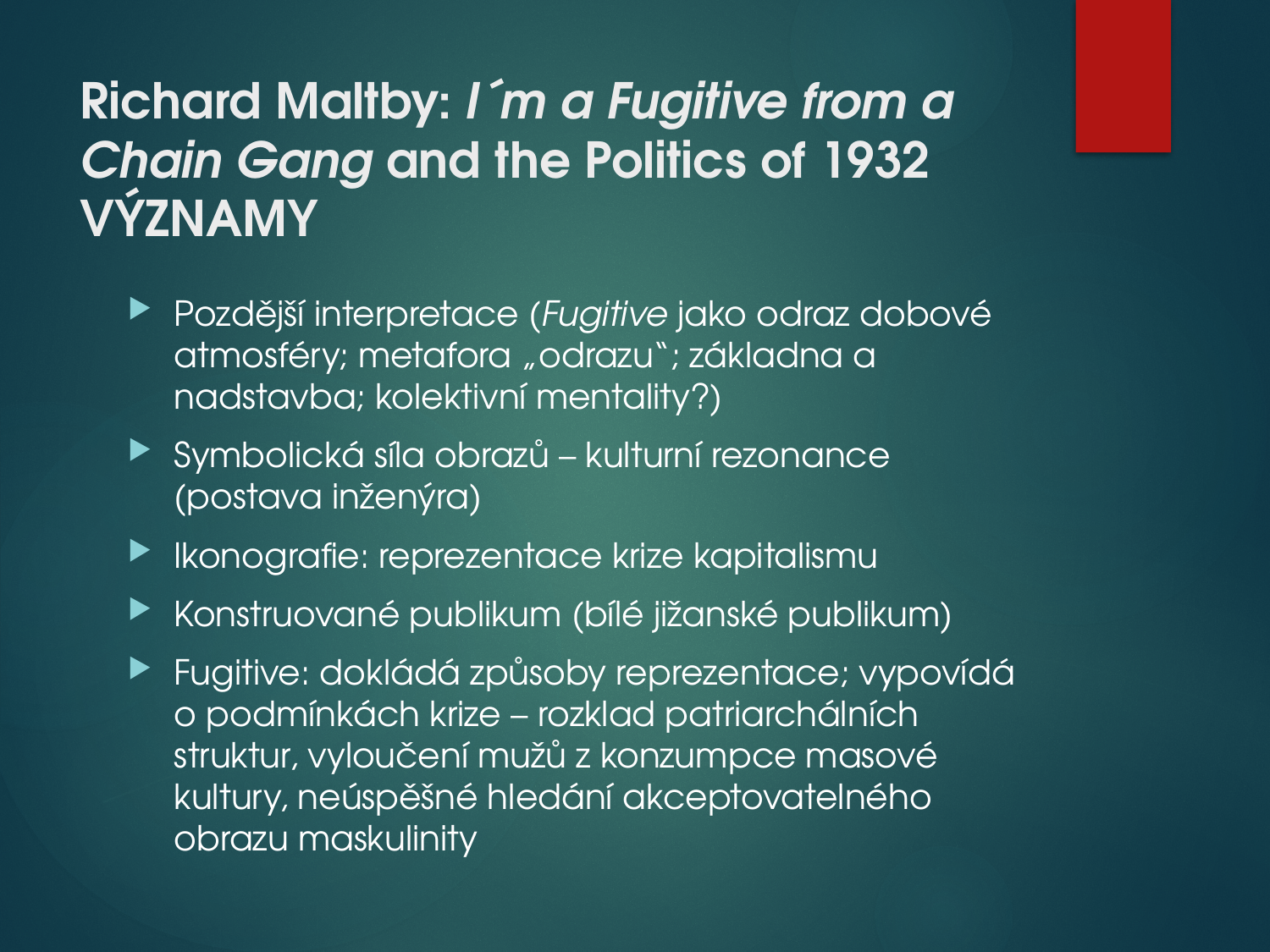

# Richard Maltby: I´m a Fugitive from a Chain Gang and the Politics of 1932 VÝZNAMY
Pozdější interpretace (Fugitive jako odraz dobové atmosféry; metafora „odrazu“; základna a nadstavba; kolektivní mentality?)
Symbolická síla obrazů – kulturní rezonance (postava inženýra)
Ikonografie: reprezentace krize kapitalismu
Konstruované publikum (bílé jižanské publikum)
Fugitive: dokládá způsoby reprezentace; vypovídá o podmínkách krize – rozklad patriarchálních struktur, vyloučení mužů z konzumpce masové kultury, neúspěšné hledání akceptovatelného obrazu maskulinity